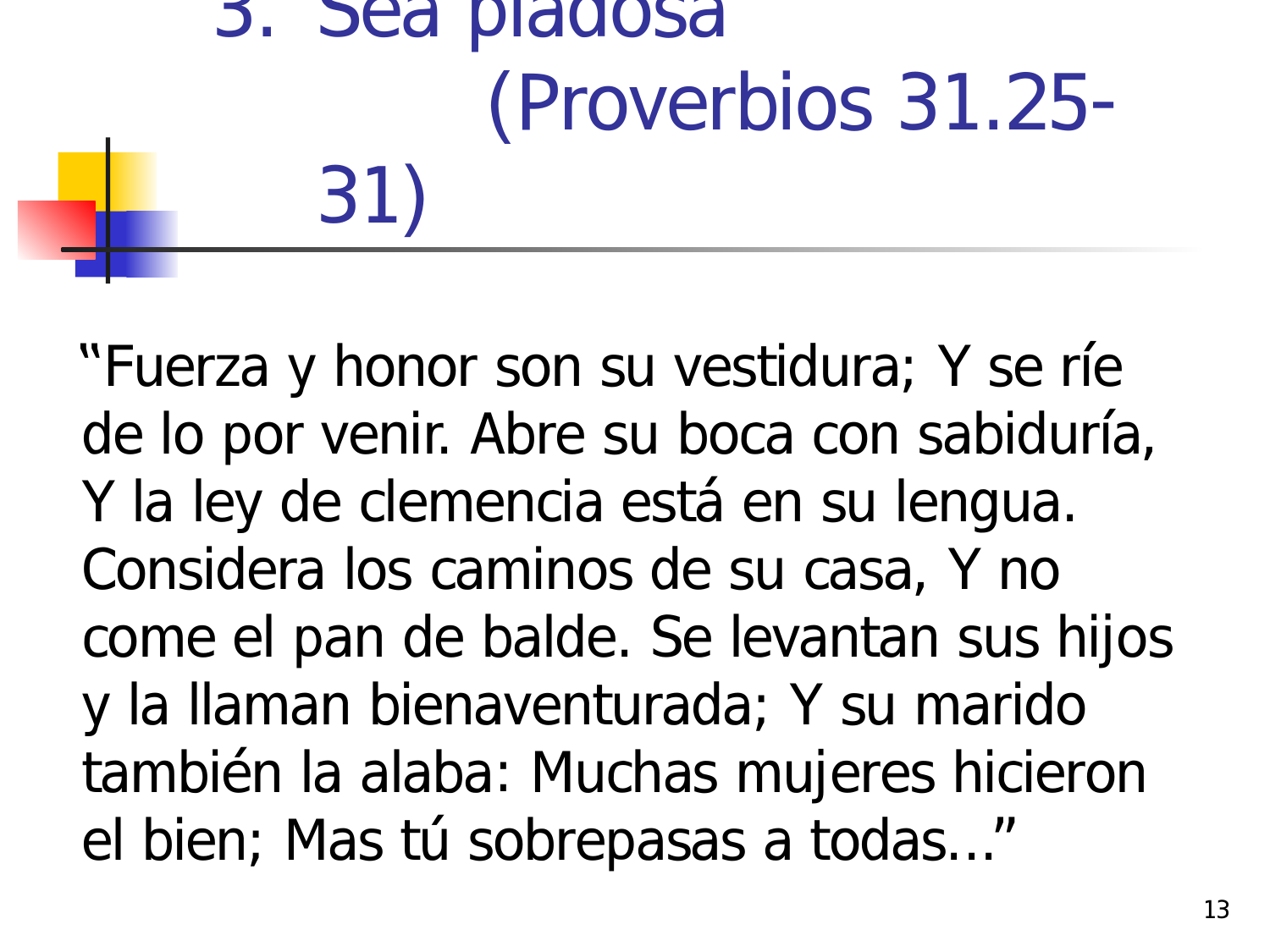

# Sea piadosa                           (Proverbios 31.25-31)
“Fuerza y honor son su vestidura; Y se ríe de lo por venir. Abre su boca con sabiduría, Y la ley de clemencia está en su lengua. Considera los caminos de su casa, Y no come el pan de balde. Se levantan sus hijos y la llaman bienaventurada; Y su marido también la alaba: Muchas mujeres hicieron el bien; Mas tú sobrepasas a todas...”
13